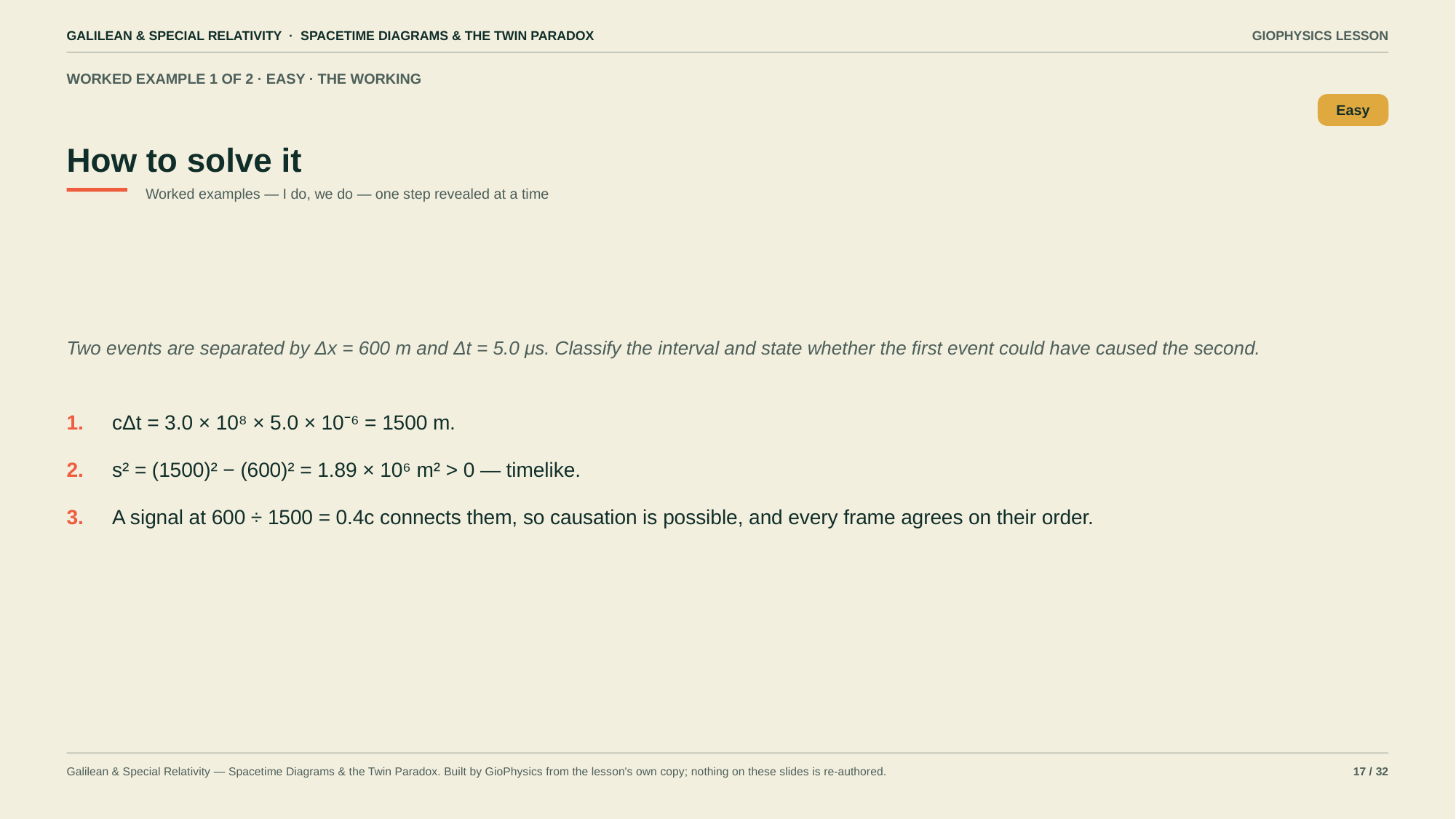

GALILEAN & SPECIAL RELATIVITY  ·  SPACETIME DIAGRAMS & THE TWIN PARADOX
GIOPHYSICS LESSON

WORKED EXAMPLE 1 OF 2 · EASY · THE WORKING
How to solve it

Easy
Worked examples — I do, we do — one step revealed at a time

Two events are separated by Δx = 600 m and Δt = 5.0 μs. Classify the interval and state whether the first event could have caused the second.
1.
cΔt = 3.0 × 10⁸ × 5.0 × 10⁻⁶ = 1500 m.
2.
s² = (1500)² − (600)² = 1.89 × 10⁶ m² > 0 — timelike.
3.
A signal at 600 ÷ 1500 = 0.4c connects them, so causation is possible, and every frame agrees on their order.

Galilean & Special Relativity — Spacetime Diagrams & the Twin Paradox. Built by GioPhysics from the lesson's own copy; nothing on these slides is re-authored.
17 / 32